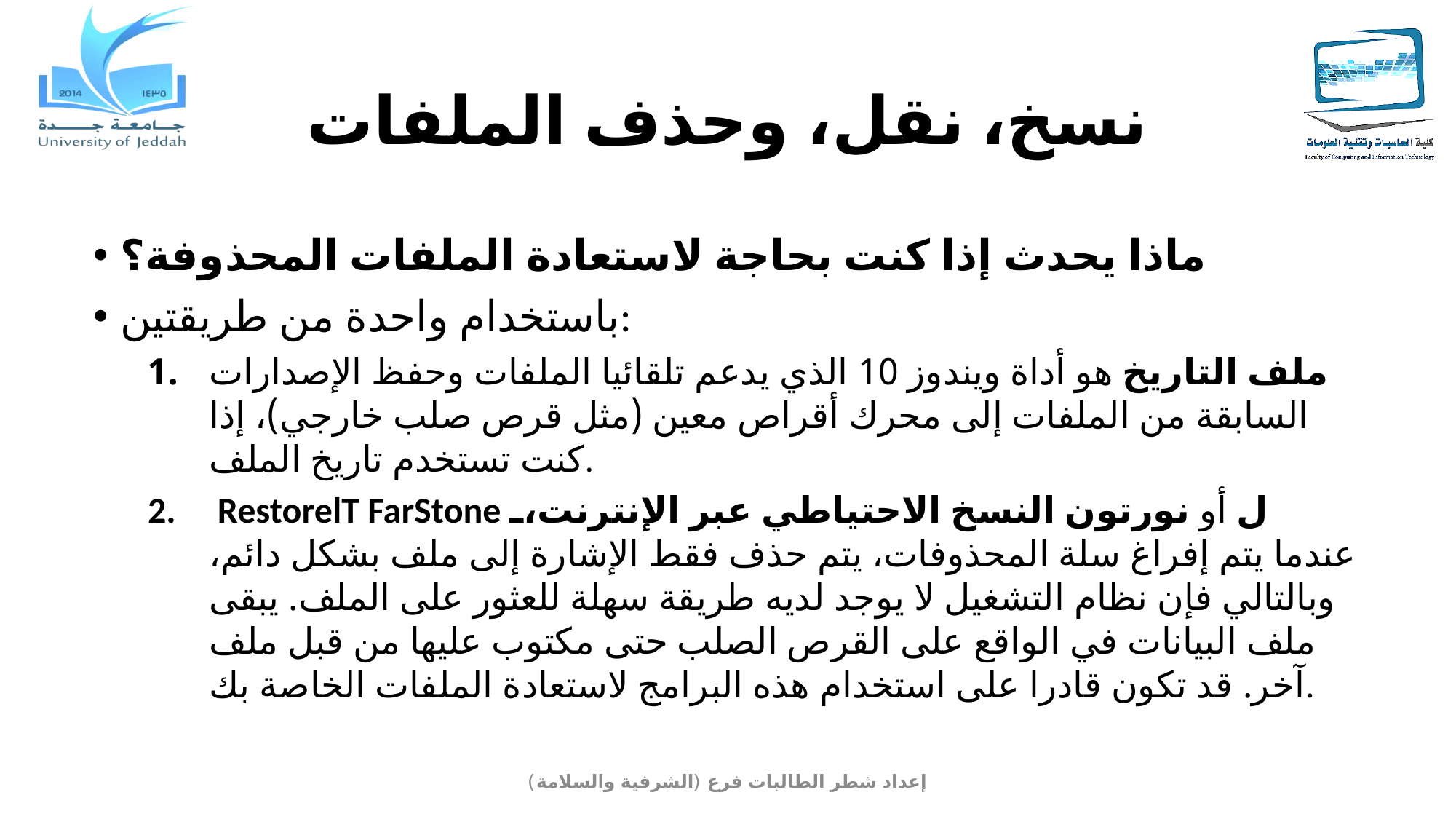

# نسخ، نقل، وحذف الملفات
ماذا يحدث إذا كنت بحاجة لاستعادة الملفات المحذوفة؟
باستخدام واحدة من طريقتين:
ملف التاريخ هو أداة ويندوز 10 الذي يدعم تلقائيا الملفات وحفظ الإصدارات السابقة من الملفات إلى محرك أقراص معين (مثل قرص صلب خارجي)، إذا كنت تستخدم تاريخ الملف.
 RestorelT FarStone ل أو نورتون النسخ الاحتياطي عبر الإنترنت، عندما يتم إفراغ سلة المحذوفات، يتم حذف فقط الإشارة إلى ملف بشكل دائم، وبالتالي فإن نظام التشغيل لا يوجد لديه طريقة سهلة للعثور على الملف. يبقى ملف البيانات في الواقع على القرص الصلب حتى مكتوب عليها من قبل ملف آخر. قد تكون قادرا على استخدام هذه البرامج لاستعادة الملفات الخاصة بك.
إعداد شطر الطالبات فرع (الشرفية والسلامة)